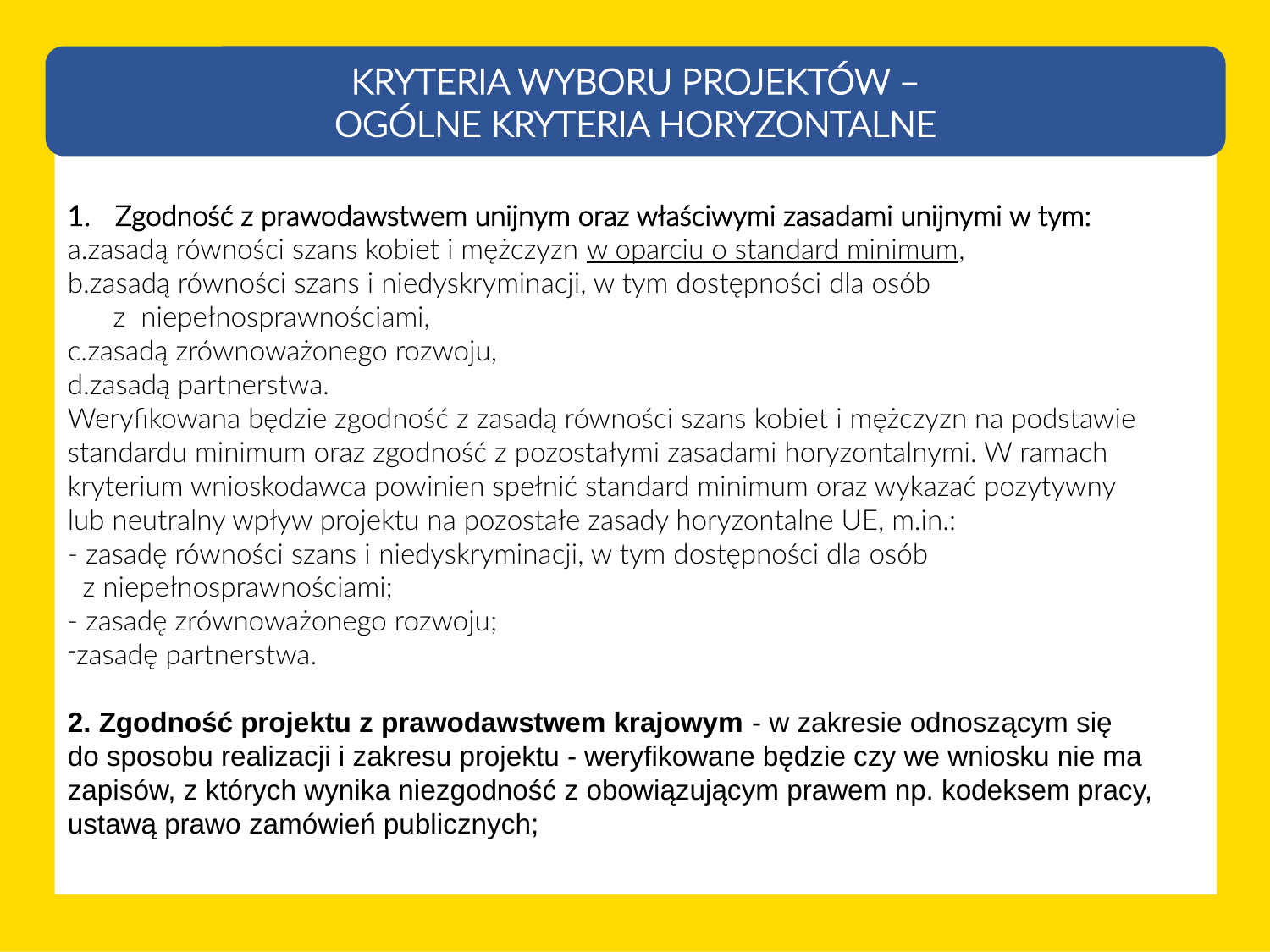

KRYTERIA WYBORU PROJEKTÓW –
OGÓLNE KRYTERIA HORYZONTALNE

Zgodność z prawodawstwem unijnym oraz właściwymi zasadami unijnymi w tym:
zasadą równości szans kobiet i mężczyzn w oparciu o standard minimum,
zasadą równości szans i niedyskryminacji, w tym dostępności dla osób
      z  niepełnosprawnościami,
zasadą zrównoważonego rozwoju,
zasadą partnerstwa.
Weryfikowana będzie zgodność z zasadą równości szans kobiet i mężczyzn na podstawie standardu minimum oraz zgodność z pozostałymi zasadami horyzontalnymi. W ramach kryterium wnioskodawca powinien spełnić standard minimum oraz wykazać pozytywny
lub neutralny wpływ projektu na pozostałe zasady horyzontalne UE, m.in.:
- zasadę równości szans i niedyskryminacji, w tym dostępności dla osób
  z niepełnosprawnościami;
- zasadę zrównoważonego rozwoju;
zasadę partnerstwa.

2. Zgodność projektu z prawodawstwem krajowym - w zakresie odnoszącym się
do sposobu realizacji i zakresu projektu - weryfikowane będzie czy we wniosku nie ma zapisów, z których wynika niezgodność z obowiązującym prawem np. kodeksem pracy, ustawą prawo zamówień publicznych;